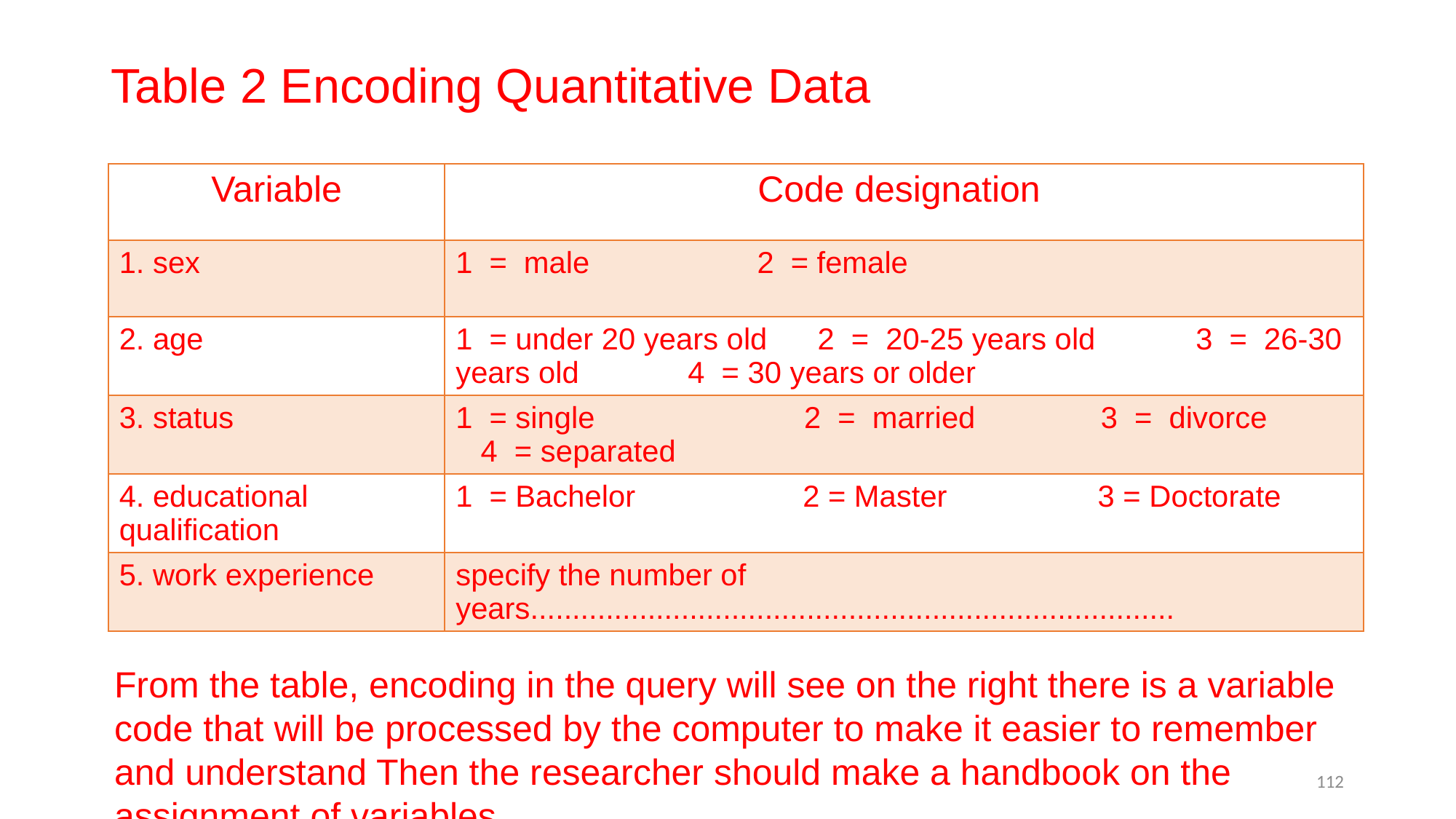

# Table 2 Encoding Quantitative Data
| Variable | Code designation |
| --- | --- |
| 1. sex | 1 = male 2 = female |
| 2. age | 1 = under 20 years old 2 = 20-25 years old 3 = 26-30 years old 4 = 30 years or older |
| 3. status | 1 = single 2 = married 3 = divorce 4 = separated |
| 4. educational qualification | 1 = Bachelor 2 = Master 3 = Doctorate |
| 5. work experience | specify the number of years............................................................................. |
From the table, encoding in the query will see on the right there is a variable code that will be processed by the computer to make it easier to remember and understand Then the researcher should make a handbook on the assignment of variables.
112